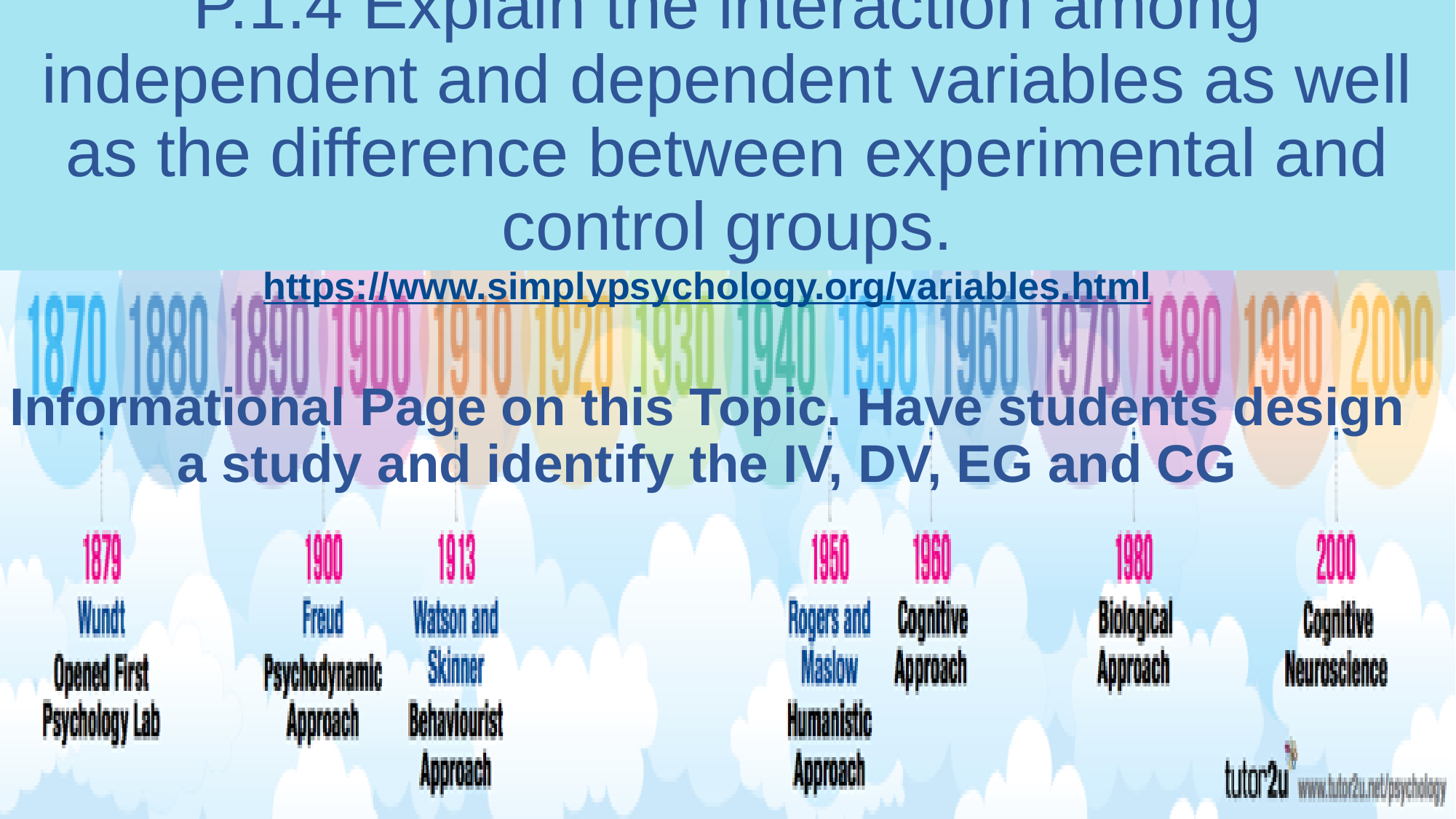

# P.1.4 Explain the interaction among independent and dependent variables as well as the difference between experimental and control groups.
https://www.simplypsychology.org/variables.html

Informational Page on this Topic. Have students design a study and identify the IV, DV, EG and CG